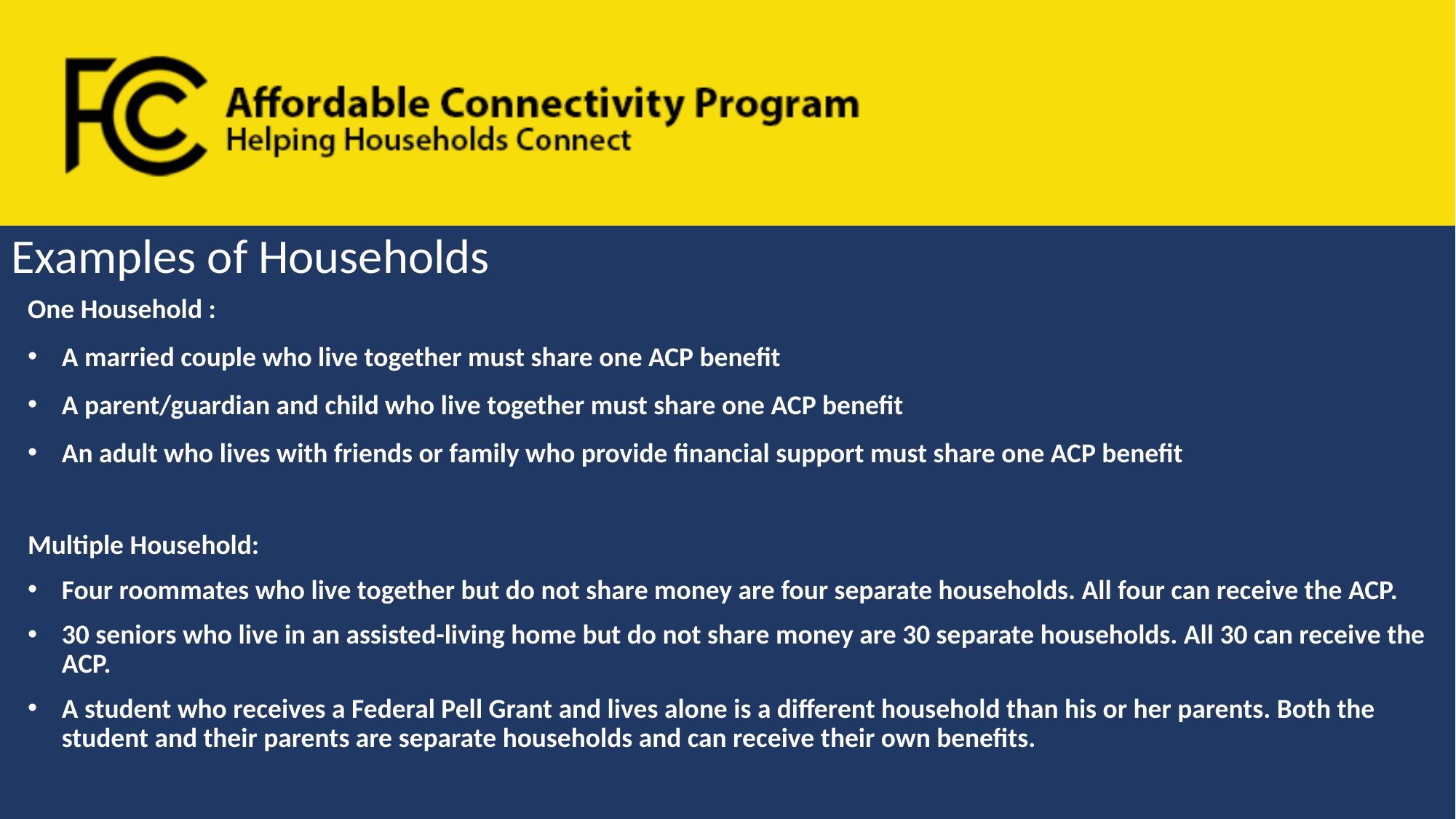

# Examples of Households
One Household :
A married couple who live together must share one ACP benefit
A parent/guardian and child who live together must share one ACP benefit
An adult who lives with friends or family who provide financial support must share one ACP benefit

Multiple Household:
Four roommates who live together but do not share money are four separate households. All four can receive the ACP.
30 seniors who live in an assisted-living home but do not share money are 30 separate households. All 30 can receive the ACP.
A student who receives a Federal Pell Grant and lives alone is a different household than his or her parents. Both the student and their parents are separate households and can receive their own benefits.